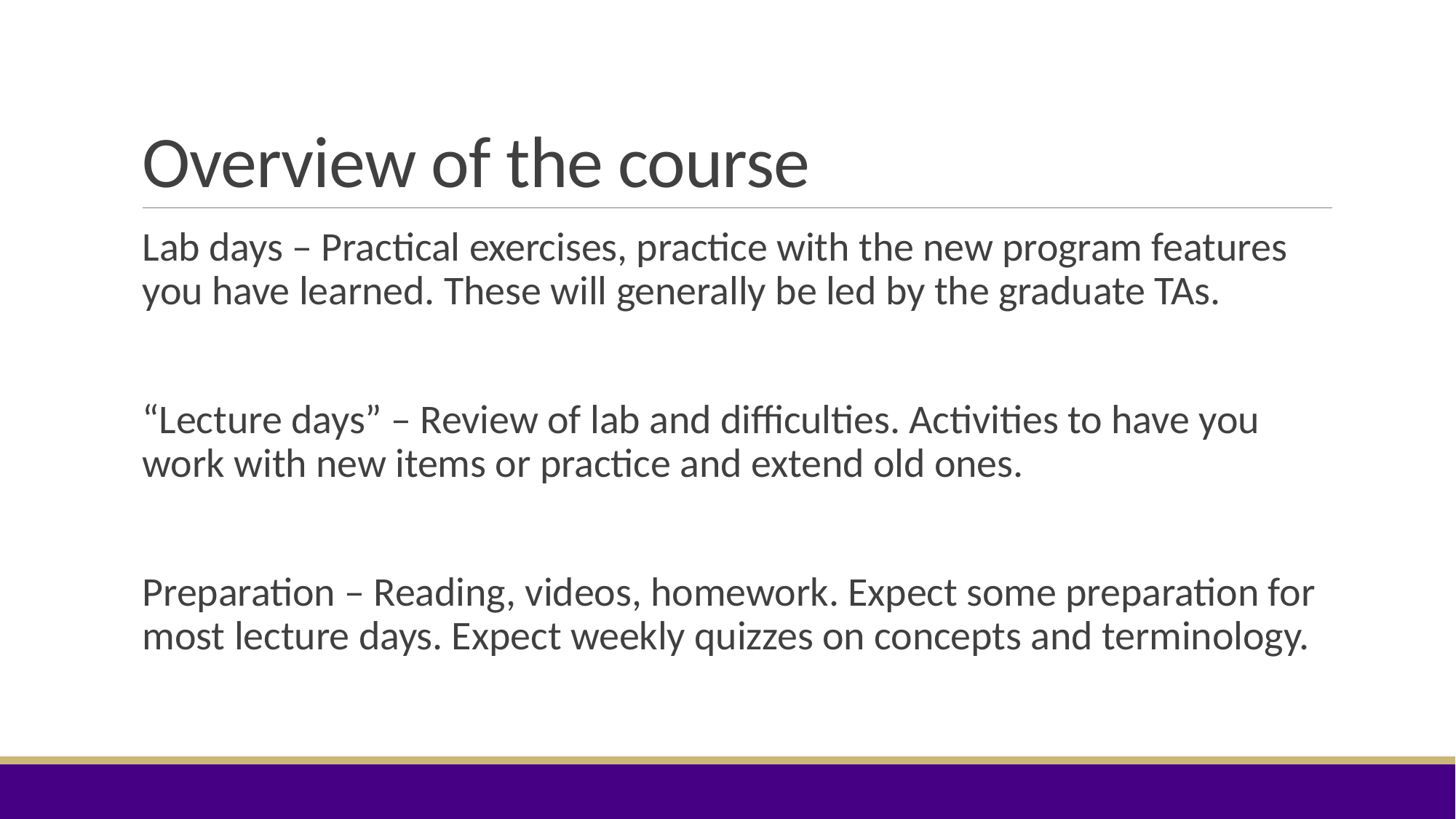

# Overview of the course
Lab days – Practical exercises, practice with the new program features you have learned. These will generally be led by the graduate TAs.

“Lecture days” – Review of lab and difficulties. Activities to have you work with new items or practice and extend old ones.

Preparation – Reading, videos, homework. Expect some preparation for most lecture days. Expect weekly quizzes on concepts and terminology.